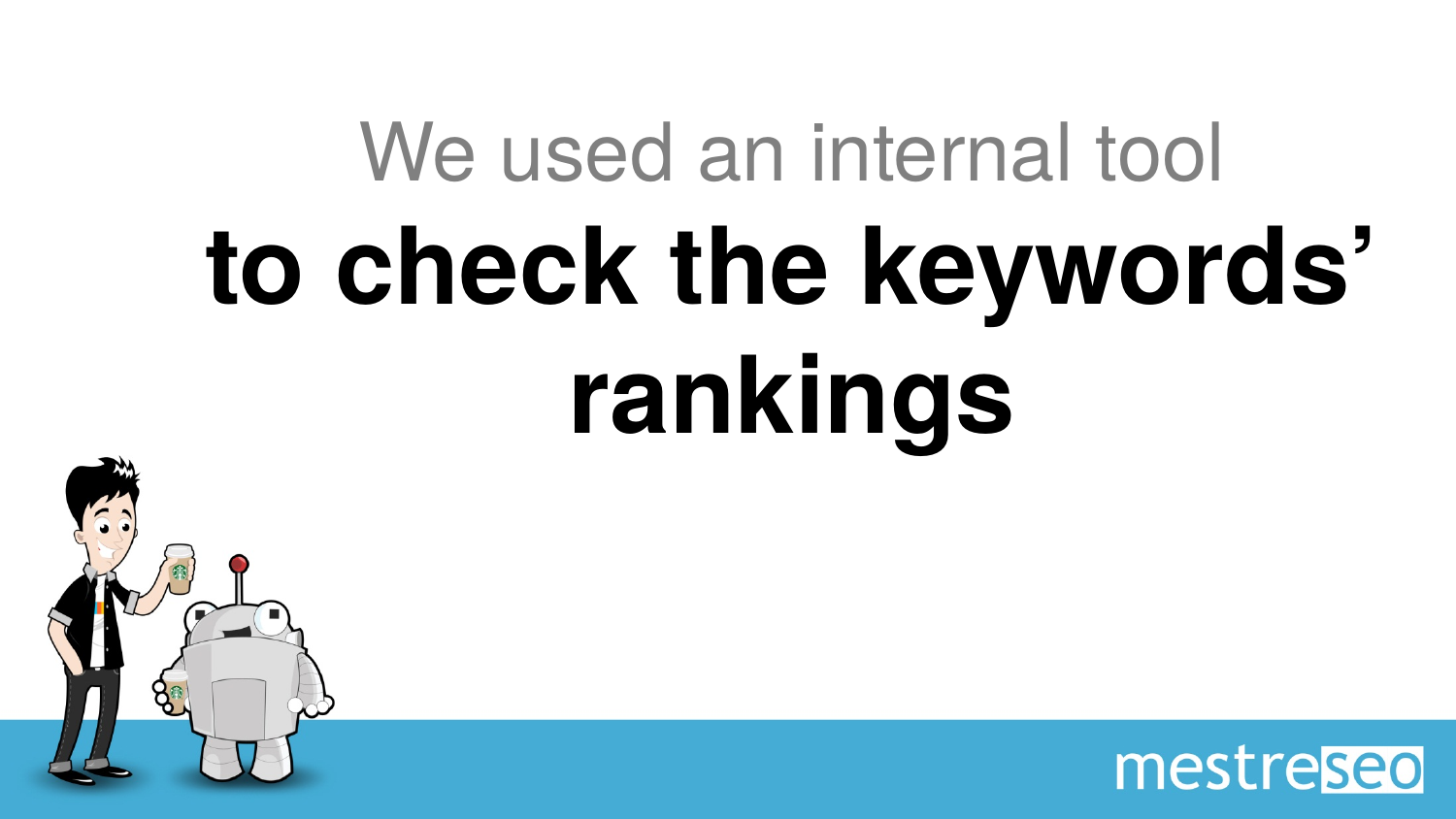

# We used an internal tool to check the keywords’ rankings